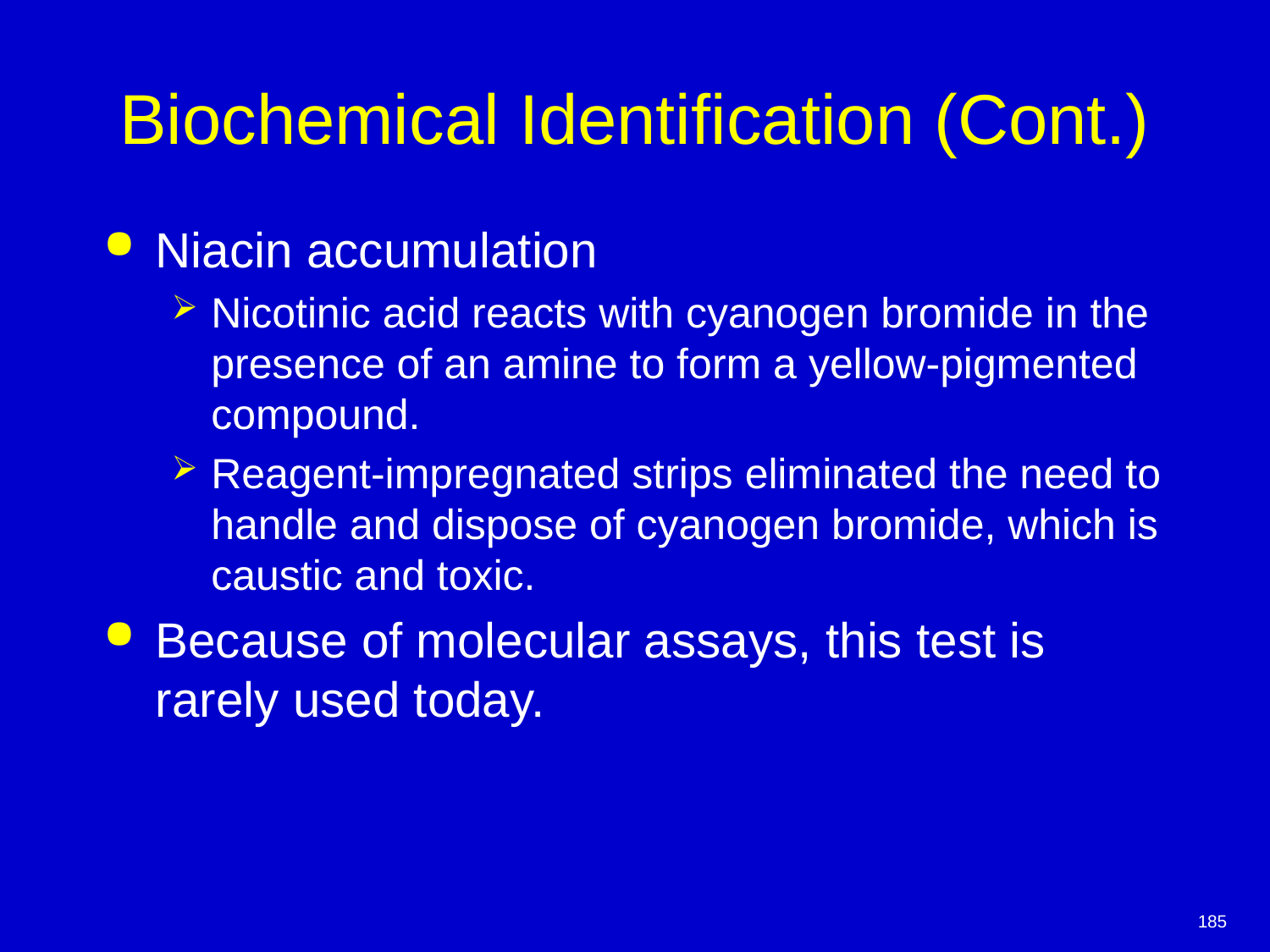

# Biochemical Identification (Cont.)
Niacin accumulation
Nicotinic acid reacts with cyanogen bromide in the presence of an amine to form a yellow-pigmented compound.
Reagent-impregnated strips eliminated the need to handle and dispose of cyanogen bromide, which is caustic and toxic.
Because of molecular assays, this test is rarely used today.